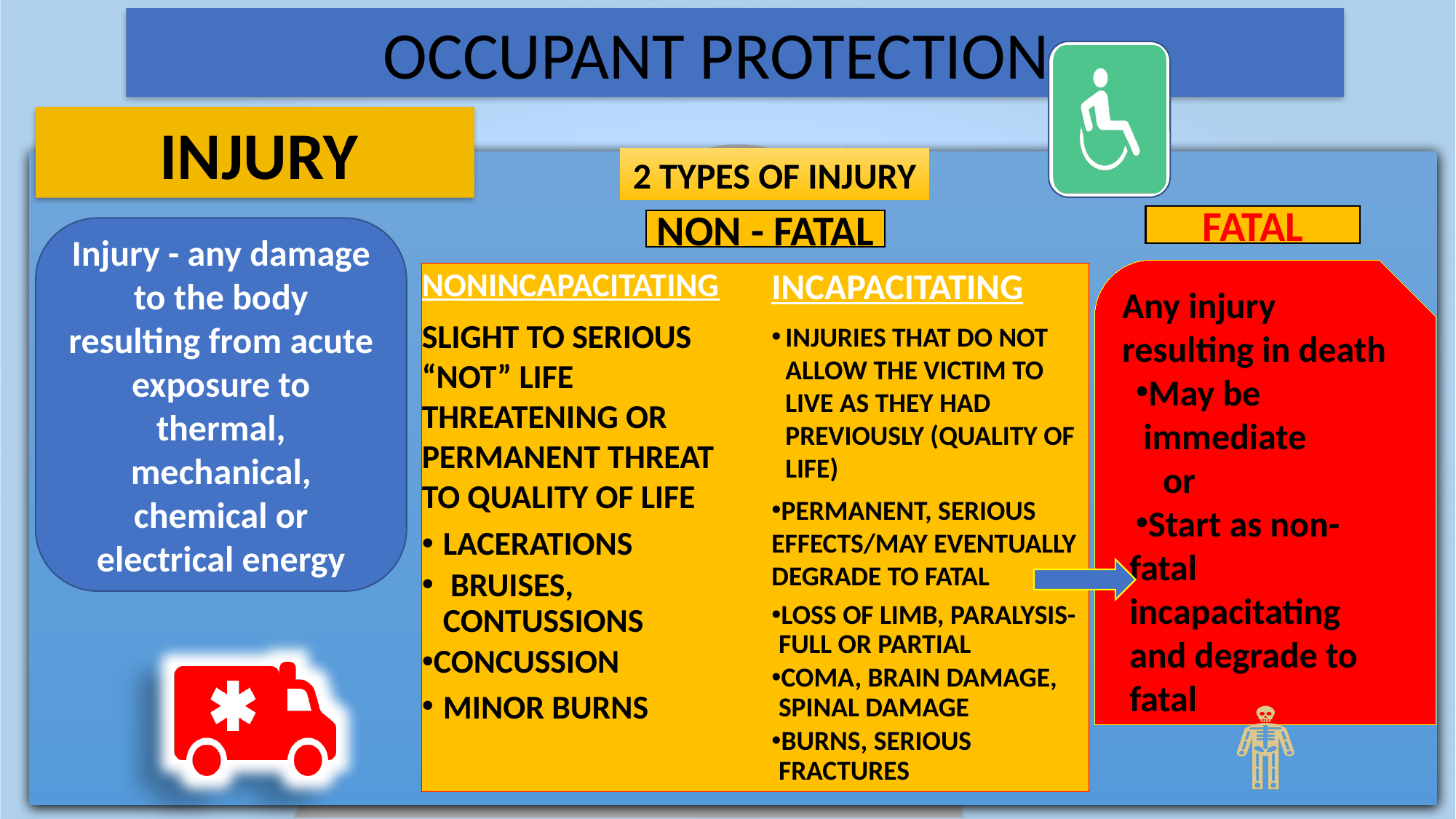

# OCCUPANT PROTECTION

 INJURY
2 TYPES OF INJURY

FATAL
NON - FATAL
Injury - any damage to the body resulting from acute exposure to thermal, mechanical, chemical or electrical energy
Any injury resulting in death
May be immediate
     or
Start as non-fatal incapacitating and degrade to fatal
NONINCAPACITATING
SLIGHT TO SERIOUS “NOT” LIFE THREATENING OR  PERMANENT THREAT TO QUALITY OF LIFE
LACERATIONS
 BRUISES, CONTUSSIONS
CONCUSSION
MINOR BURNS

INCAPACITATING
INJURIES THAT DO NOT ALLOW THE VICTIM TO LIVE AS THEY HAD PREVIOUSLY (QUALITY OF LIFE)
PERMANENT, SERIOUS EFFECTS/MAY EVENTUALLY DEGRADE TO FATAL
LOSS OF LIMB, PARALYSIS- FULL OR PARTIAL
COMA, BRAIN DAMAGE, SPINAL DAMAGE
BURNS, SERIOUS FRACTURES